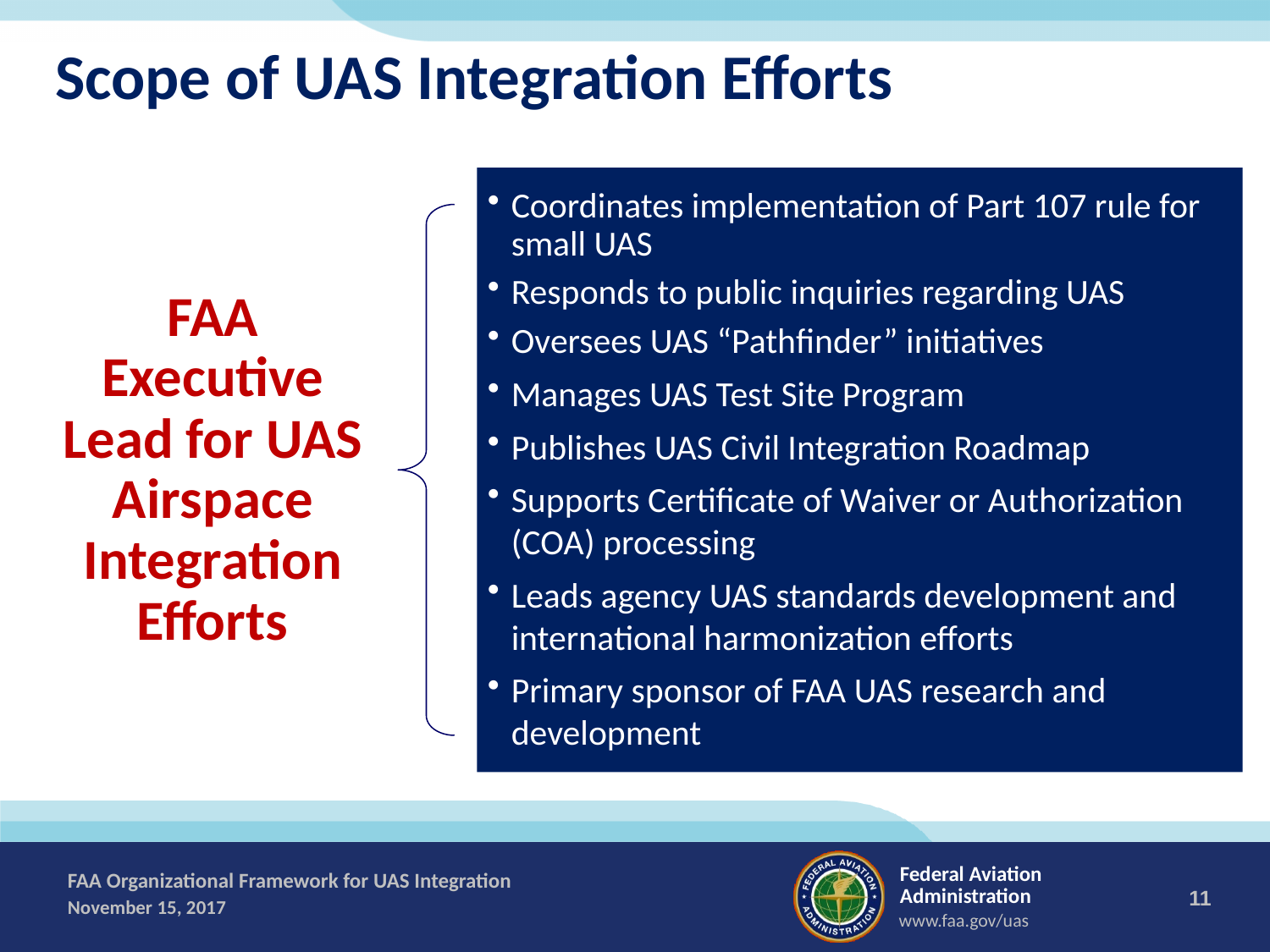

# Scope of UAS Integration Efforts

Coordinates implementation of Part 107 rule for small UAS
Responds to public inquiries regarding UAS
Oversees UAS “Pathfinder” initiatives
Manages UAS Test Site Program
Publishes UAS Civil Integration Roadmap
Supports Certificate of Waiver or Authorization (COA) processing
Leads agency UAS standards development and international harmonization efforts
Primary sponsor of FAA UAS research and development

FAA Executive Lead for UAS Airspace Integration Efforts